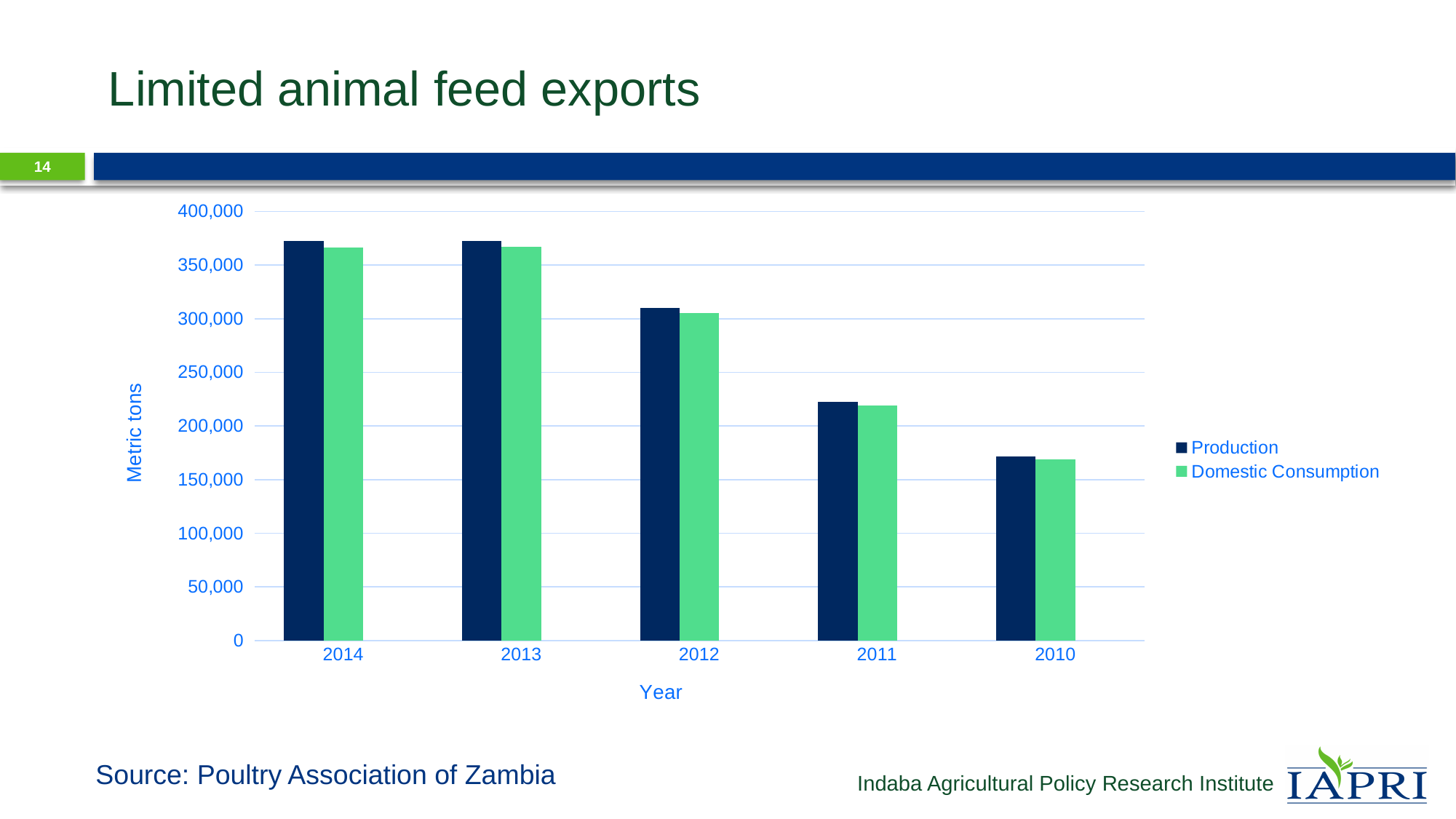

# Limited animal feed exports
14

### Chart

| Category | Production | Domestic Consumption | Series 3 |
|---|---|---|---|
| 2014 | 372285.81 | 366701.52 | None |
| 2013 | 372374.48063999997 | 366788.86 | None |
| 2012 | 309995.53 | 305345.59 | None |
| 2011 | 222345.56 | 219010.38 | None |
| 2010 | 171381.49 | 168810.77 | None |
Source: Poultry Association of Zambia